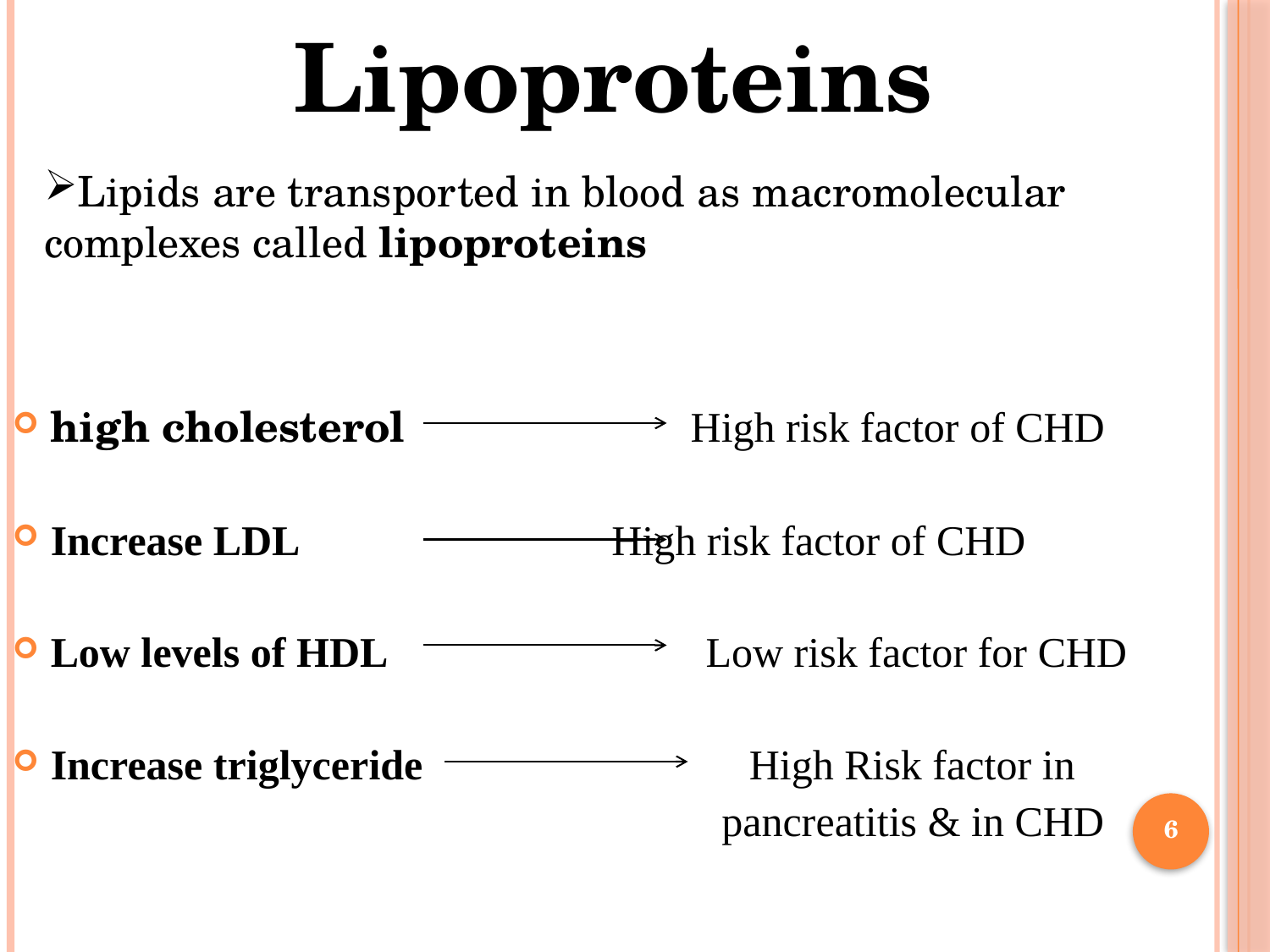

Lipoproteins
Lipids are transported in blood as macromolecular complexes called lipoproteins

high cholesterol                           High risk factor of CHD

Increase LDL			     High risk factor of CHD

Low levels of HDL                              Low risk factor for CHD

Increase triglyceride 		      High Risk factor in
                                                                   pancreatitis & in CHD

6